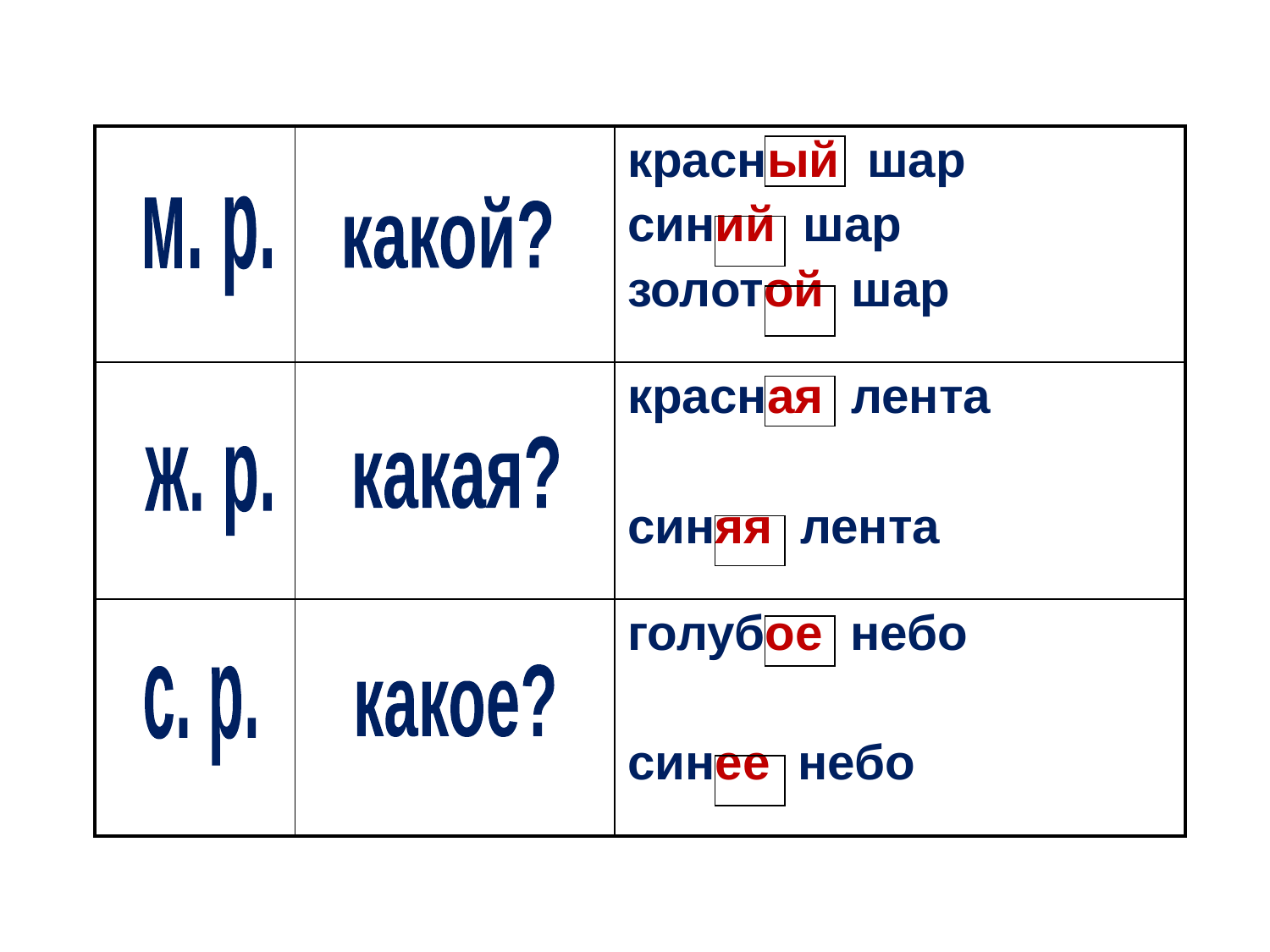

|  |  | красный шар синий шар золотой шар |
| --- | --- | --- |
|  |  | красная лента синяя лента |
|  |  | голубое небо синее небо |

м. р.
какой?

какая?
ж. р.

какое?
с. р.